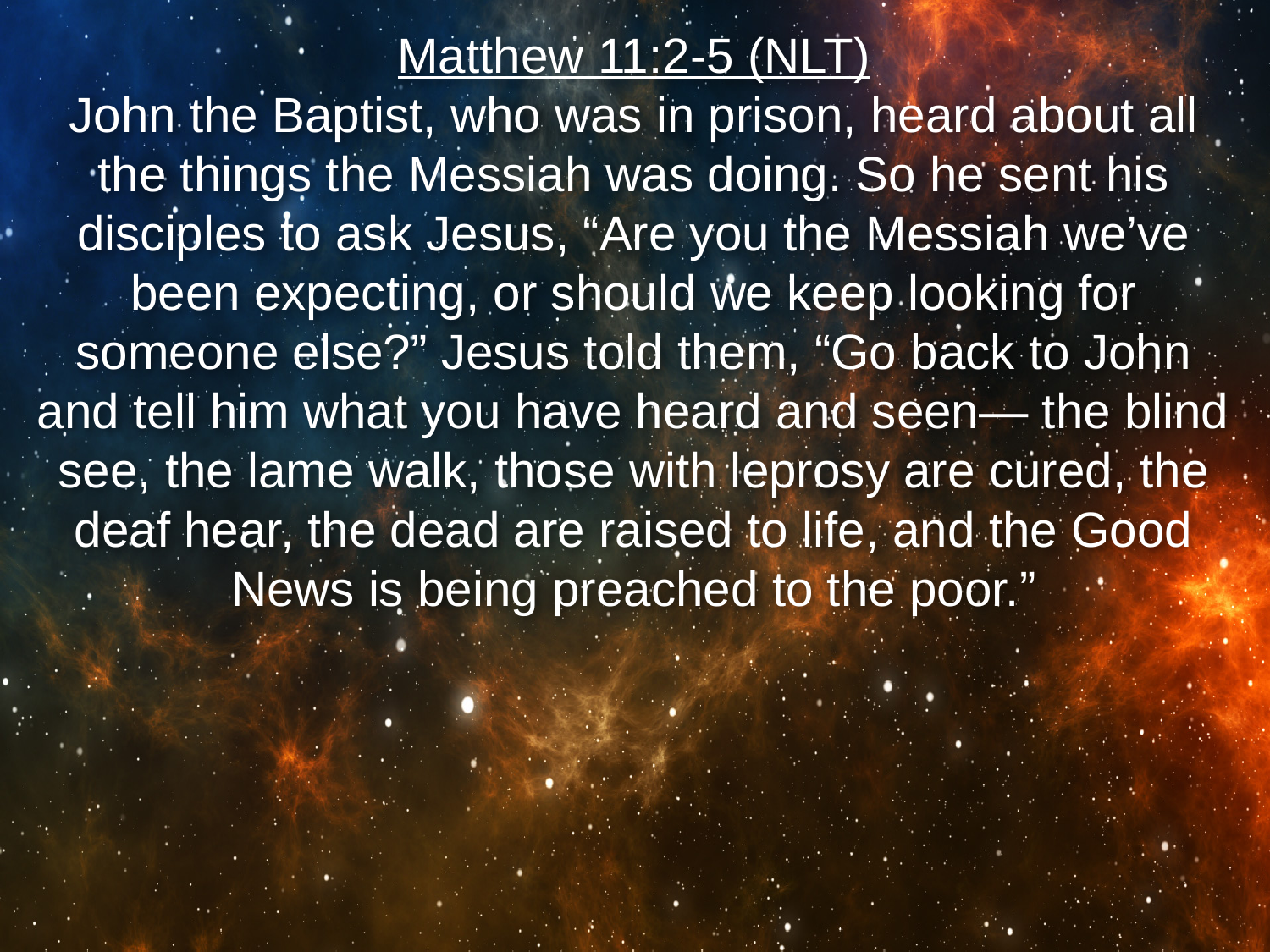

Matthew 11:2-5 (NLT)
John the Baptist, who was in prison, heard about all the things the Messiah was doing. So he sent his disciples to ask Jesus, “Are you the Messiah we’ve been expecting, or should we keep looking for someone else?” Jesus told them, “Go back to John and tell him what you have heard and seen— the blind see, the lame walk, those with leprosy are cured, the deaf hear, the dead are raised to life, and the Good News is being preached to the poor.”